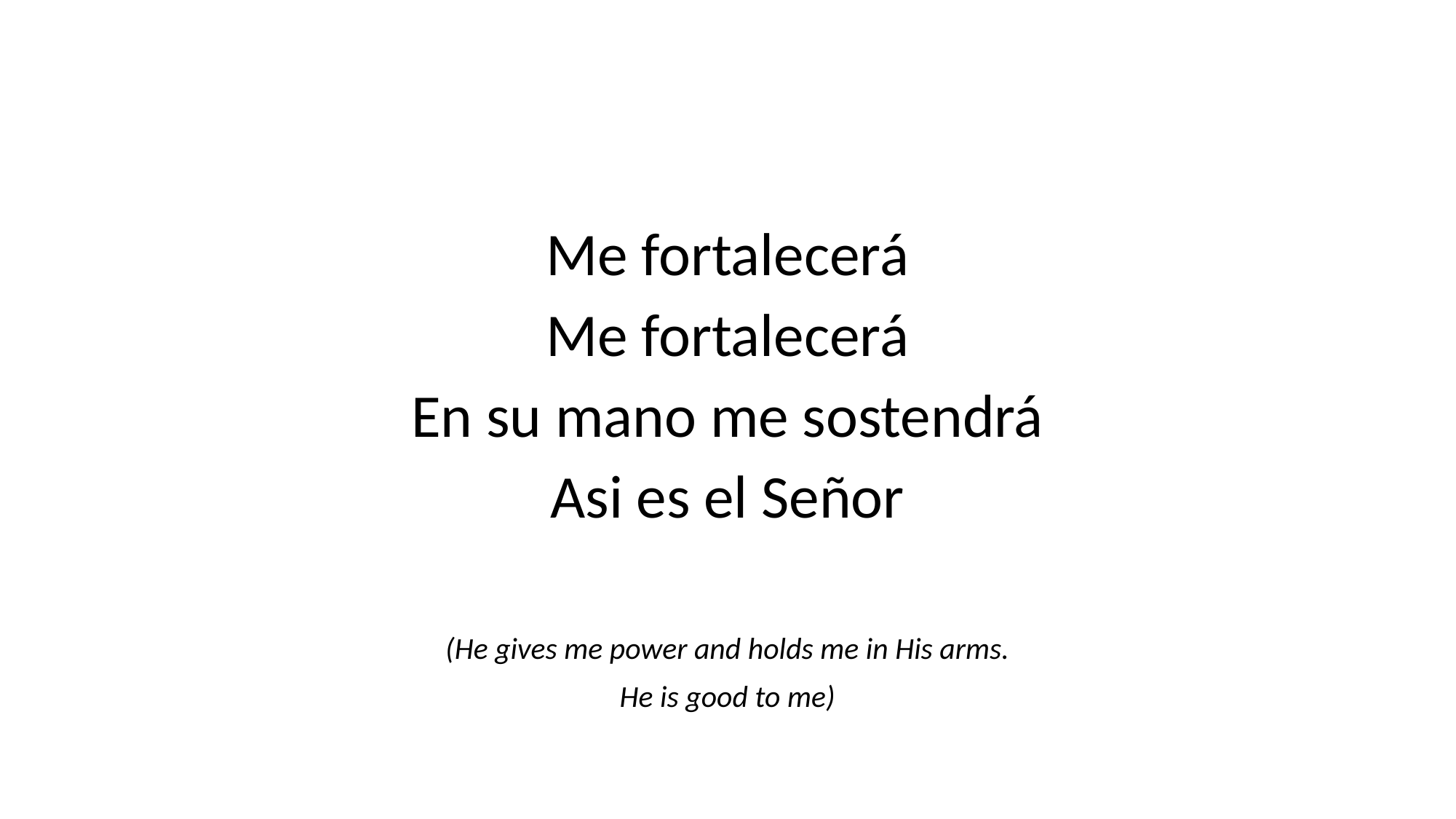

#
Me fortalecerá
Me fortalecerá
En su mano me sostendrá
Asi es el Señor

(He gives me power and holds me in His arms.
He is good to me)